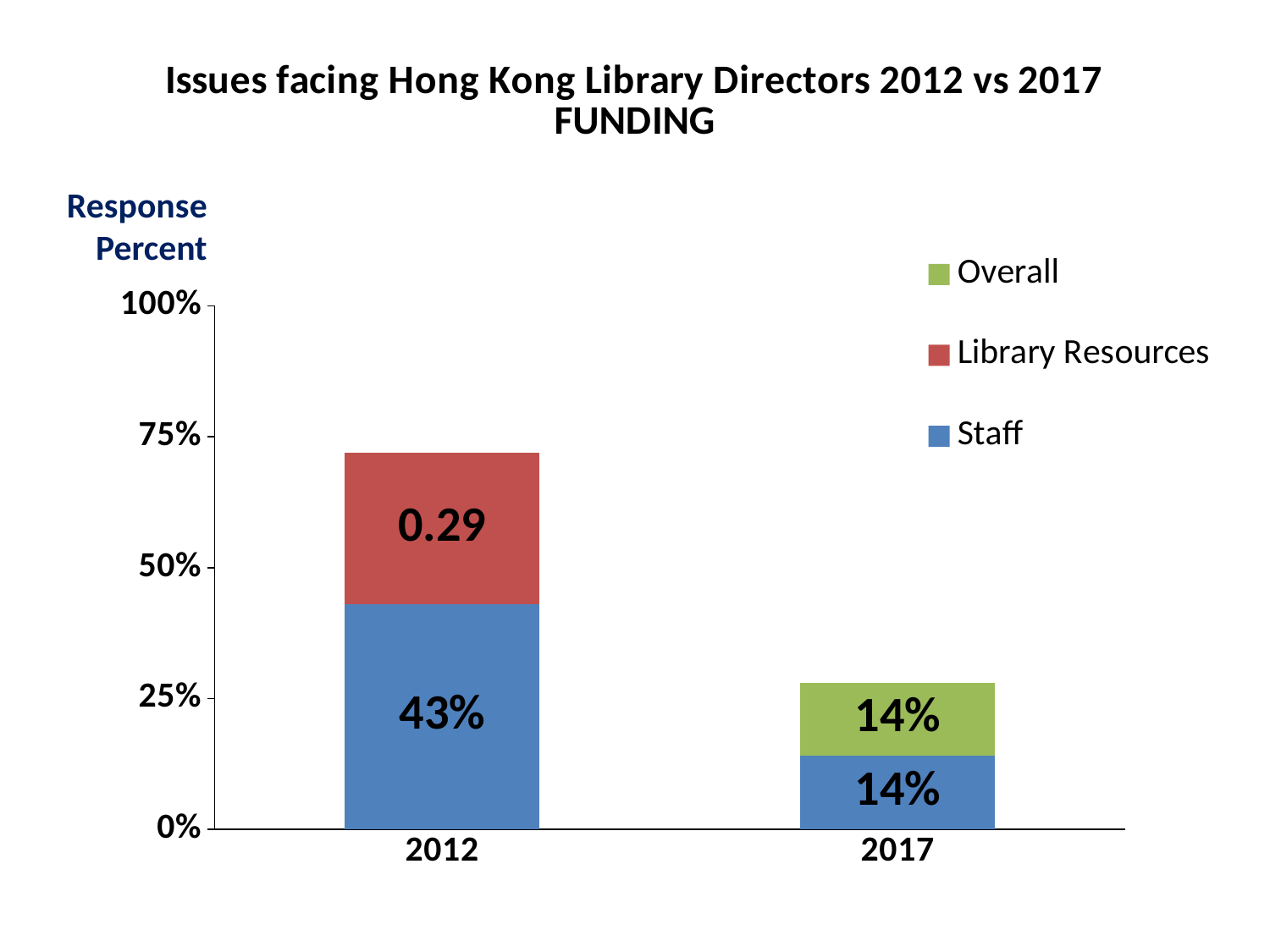

### Chart: Issues facing Hong Kong Library Directors 2012 vs 2017
FUNDING

| Category | Staff | Library Resources | Overall |
|---|---|---|---|
| 2012 | 0.4300000000000004 | 0.2900000000000003 | None |
| 2017 | 0.14 | None | 0.14 |
Response Percent